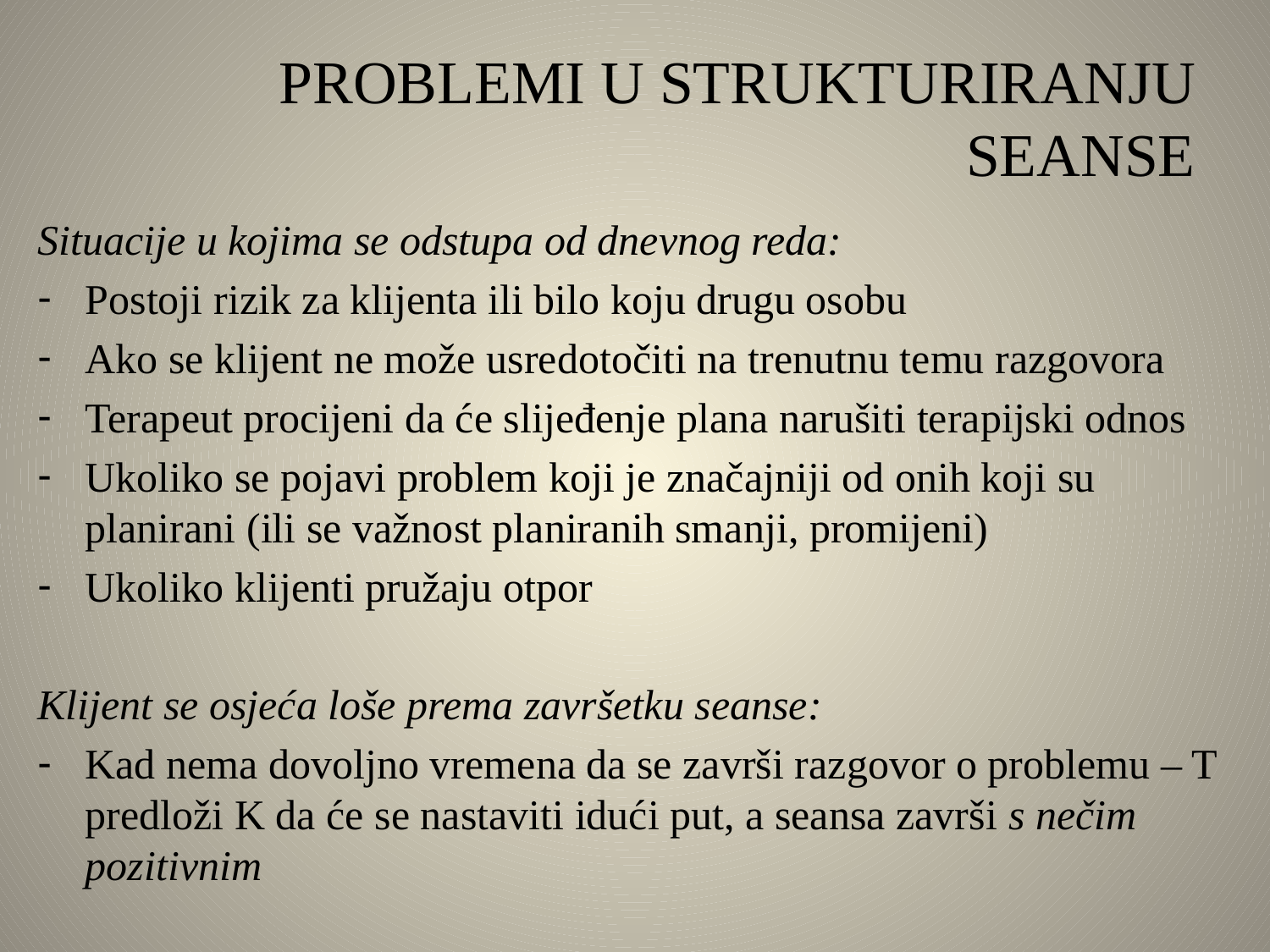

# PROBLEMI U STRUKTURIRANJU SEANSE
Situacije u kojima se odstupa od dnevnog reda:
Postoji rizik za klijenta ili bilo koju drugu osobu
Ako se klijent ne može usredotočiti na trenutnu temu razgovora
Terapeut procijeni da će slijeđenje plana narušiti terapijski odnos
Ukoliko se pojavi problem koji je značajniji od onih koji su planirani (ili se važnost planiranih smanji, promijeni)
Ukoliko klijenti pružaju otpor

Klijent se osjeća loše prema završetku seanse:
Kad nema dovoljno vremena da se završi razgovor o problemu – T predloži K da će se nastaviti idući put, a seansa završi s nečim pozitivnim